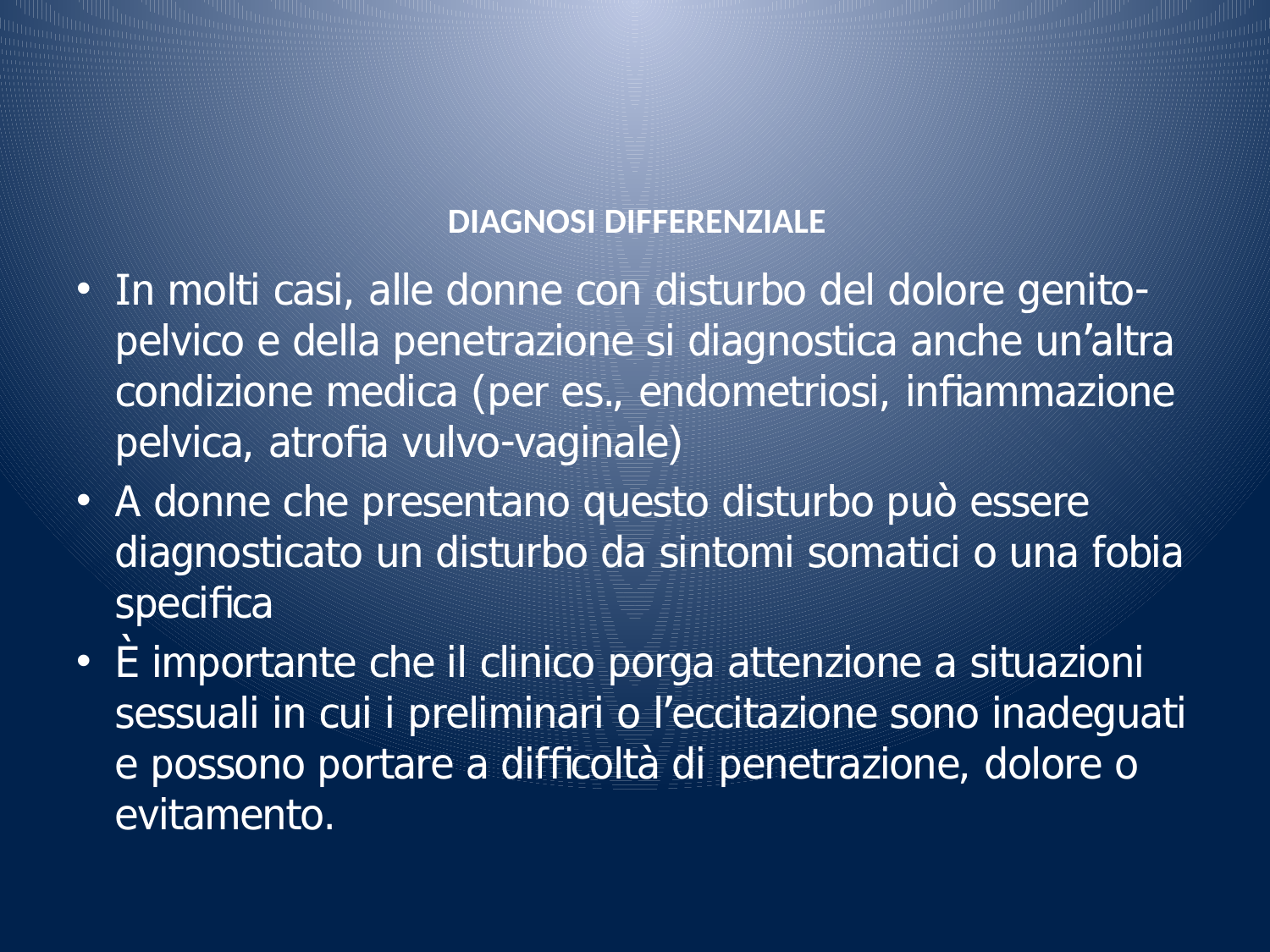

# DIAGNOSI DIFFERENZIALE
In molti casi, alle donne con disturbo del dolore genito- pelvico e della penetrazione si diagnostica anche un’altra condizione medica (per es., endometriosi, infiammazione pelvica, atrofia vulvo-vaginale)
A donne che presentano questo disturbo può essere diagnosticato un disturbo da sintomi somatici o una fobia specifica
È importante che il clinico porga attenzione a situazioni sessuali in cui i preliminari o l’eccitazione sono inadeguati e possono portare a difficoltà di penetrazione, dolore o evitamento.